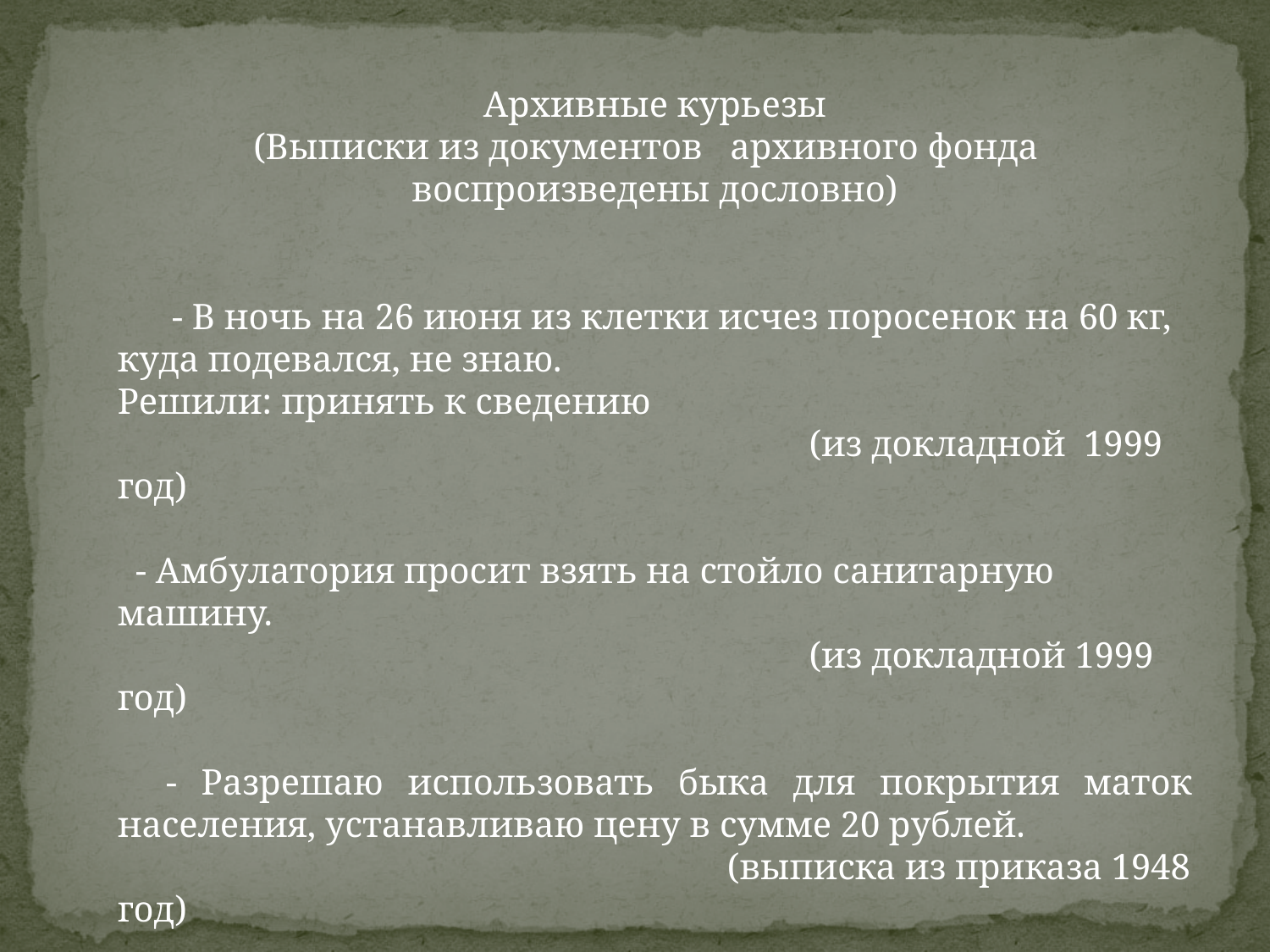

Архивные курьезы
(Выписки из документов   архивного фонда
воспроизведены дословно)

      - В ночь на 26 июня из клетки исчез поросенок на 60 кг, куда подевался, не знаю.
Решили: принять к сведению
                                                                            (из докладной  1999 год)

  - Амбулатория просит взять на стойло санитарную машину.
                                                                            (из докладной 1999 год)

  - Разрешаю использовать быка для покрытия маток населения, устанавливаю цену в сумме 20 рублей.
                                                                   (выписка из приказа 1948 год)